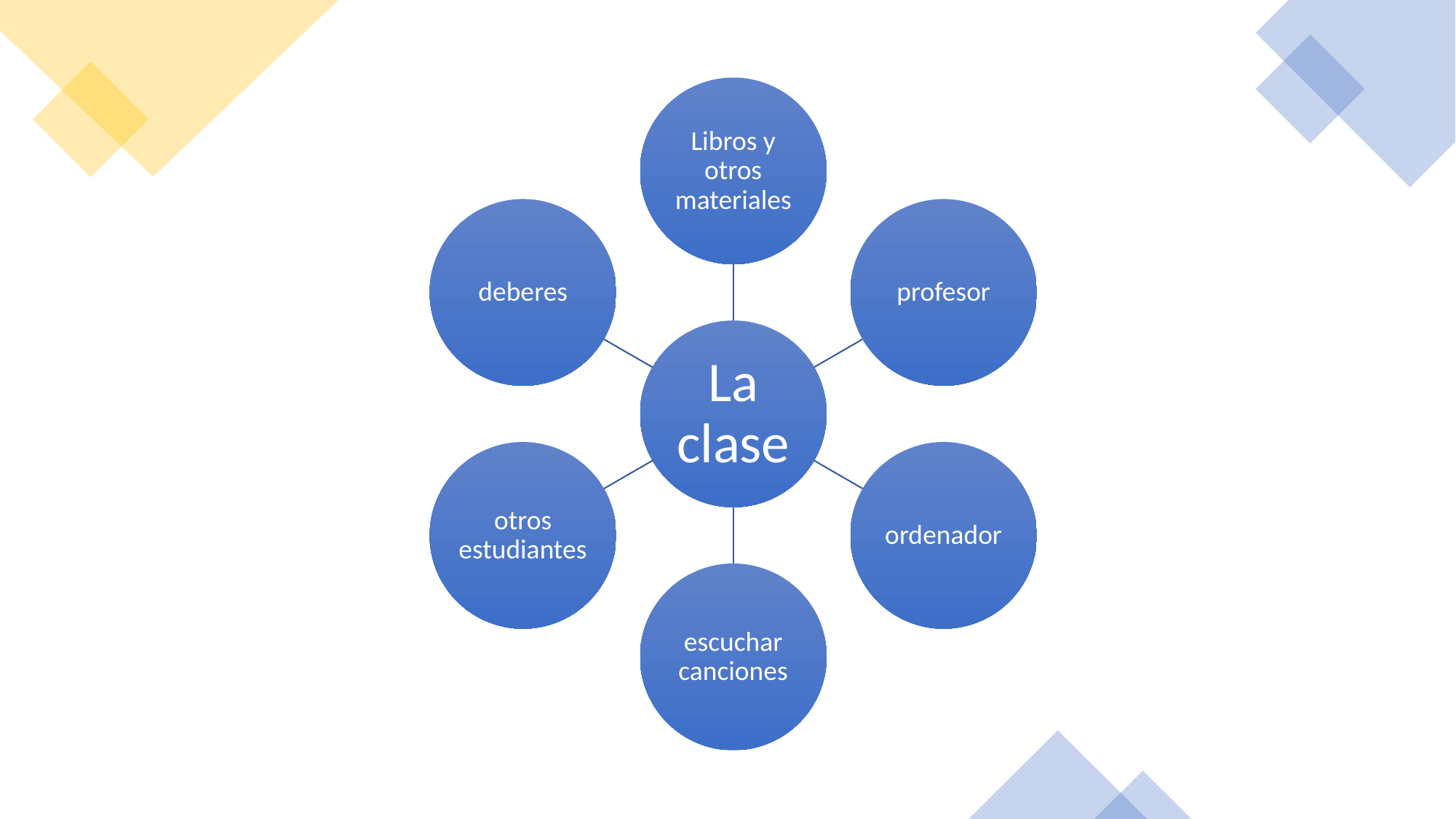

La clase

Libros y otros materiales

profesor

ordenador

escuchar canciones

otros estudiantes

deberes